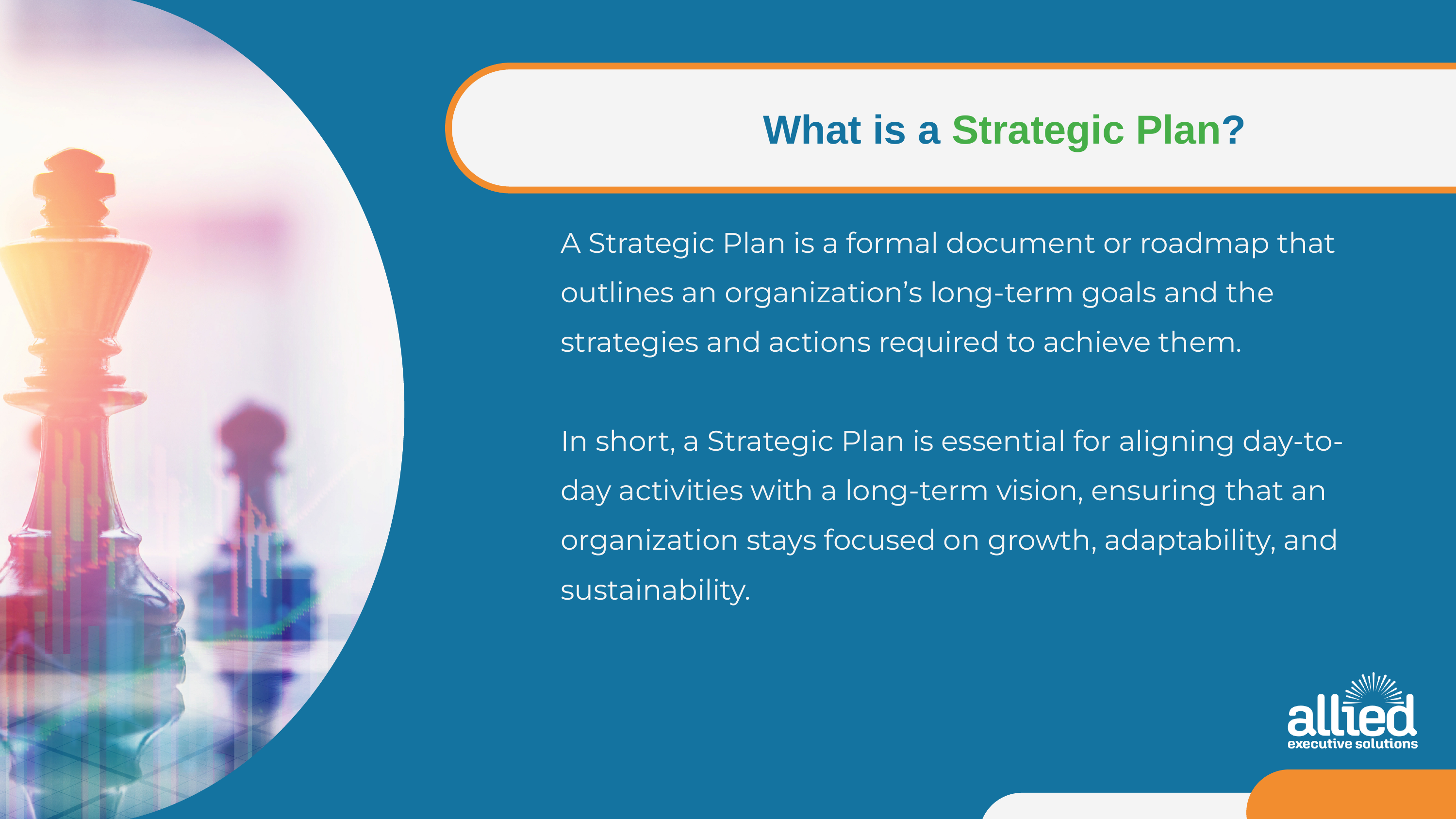

What is a Strategic Plan?
A Strategic Plan is a formal document or roadmap that outlines an organization’s long-term goals and the strategies and actions required to achieve them.

In short, a Strategic Plan is essential for aligning day-to-day activities with a long-term vision, ensuring that an organization stays focused on growth, adaptability, and sustainability.